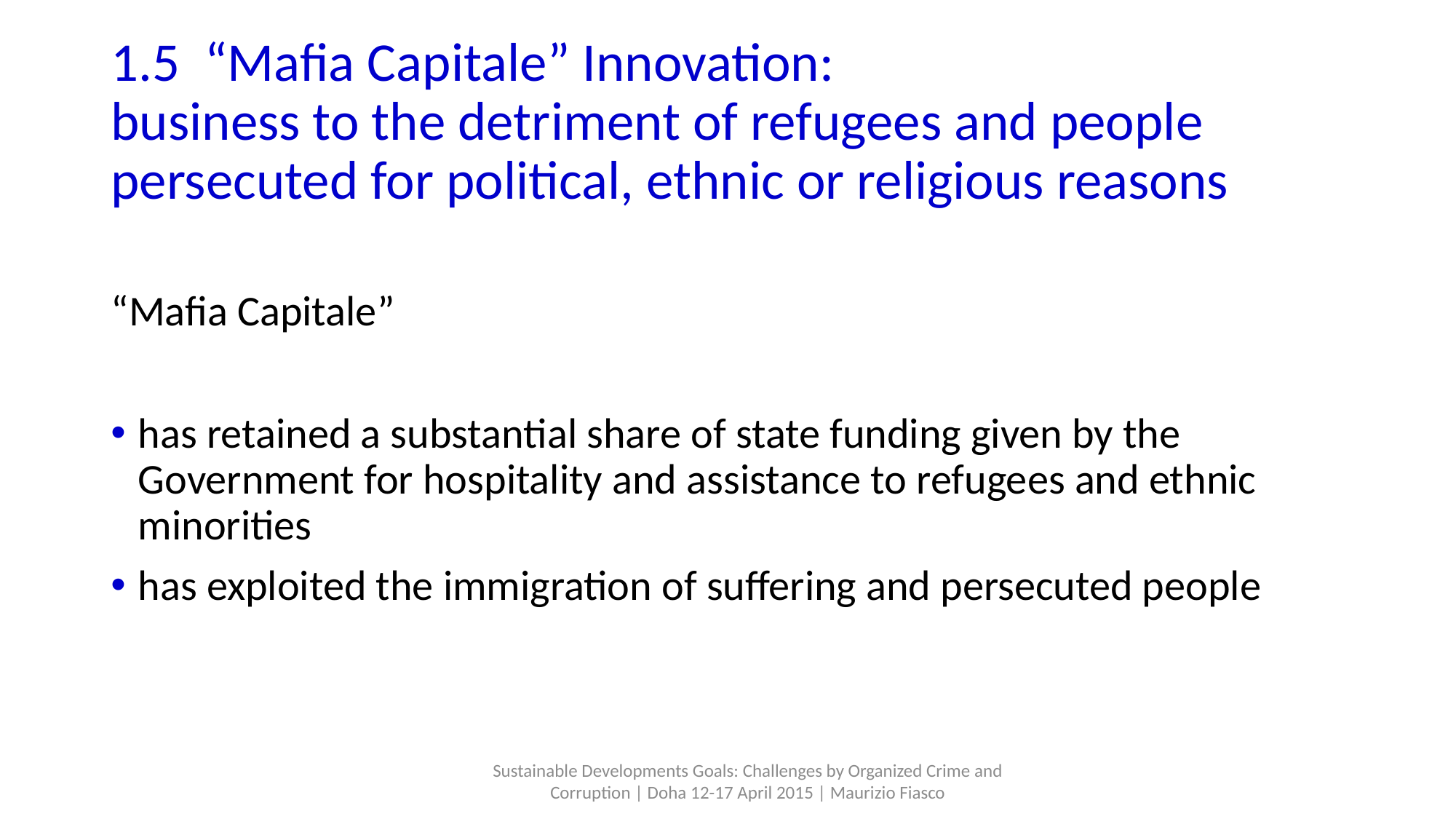

# 1.5  “Mafia Capitale” Innovation: business to the detriment of refugees and people persecuted for political, ethnic or religious reasons

“Mafia Capitale”

has retained a substantial share of state funding given by the Government for hospitality and assistance to refugees and ethnic minorities
has exploited the immigration of suffering and persecuted people
Sustainable Developments Goals: Challenges by Organized Crime and Corruption | Doha 12-17 April 2015 | Maurizio Fiasco